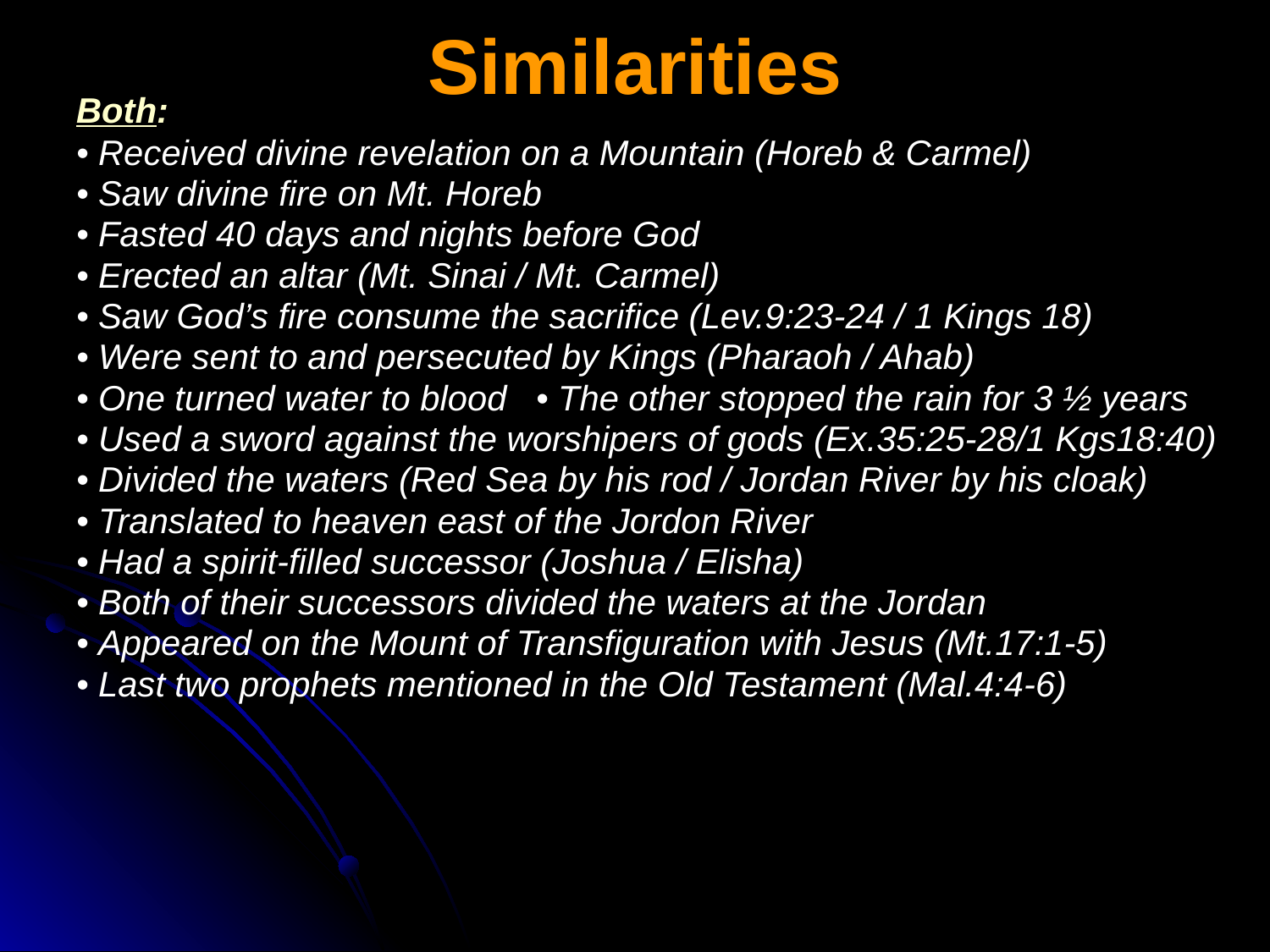

# Similarities
Both:
• Received divine revelation on a Mountain (Horeb & Carmel)
• Saw divine fire on Mt. Horeb
• Fasted 40 days and nights before God
• Erected an altar (Mt. Sinai / Mt. Carmel)
• Saw God’s fire consume the sacrifice (Lev.9:23-24 / 1 Kings 18)
• Were sent to and persecuted by Kings (Pharaoh / Ahab)
• One turned water to blood   • The other stopped the rain for 3 ½ years
• Used a sword against the worshipers of gods (Ex.35:25-28/1 Kgs18:40)
• Divided the waters (Red Sea by his rod / Jordan River by his cloak)
• Translated to heaven east of the Jordon River
• Had a spirit-filled successor (Joshua / Elisha)
• Both of their successors divided the waters at the Jordan
• Appeared on the Mount of Transfiguration with Jesus (Mt.17:1-5)
• Last two prophets mentioned in the Old Testament (Mal.4:4-6)